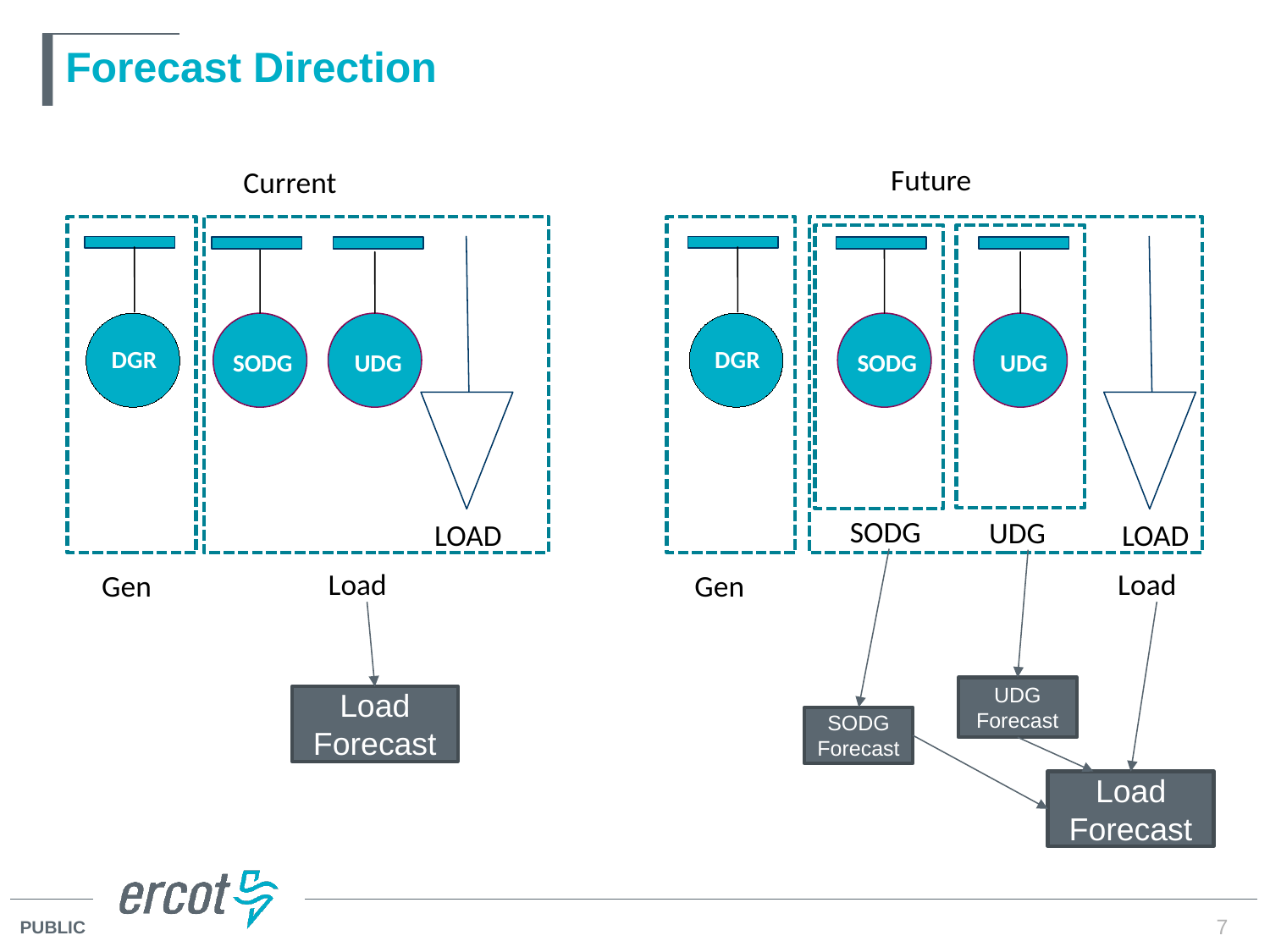

# Forecast Direction
Future
Current

DGR
DGR
UDG
UDG
SODG
SODG

SODG
UDG
LOAD
LOAD
Load
Load
Gen
Gen
UDG Forecast
Load Forecast
SODG Forecast
Load Forecast
7